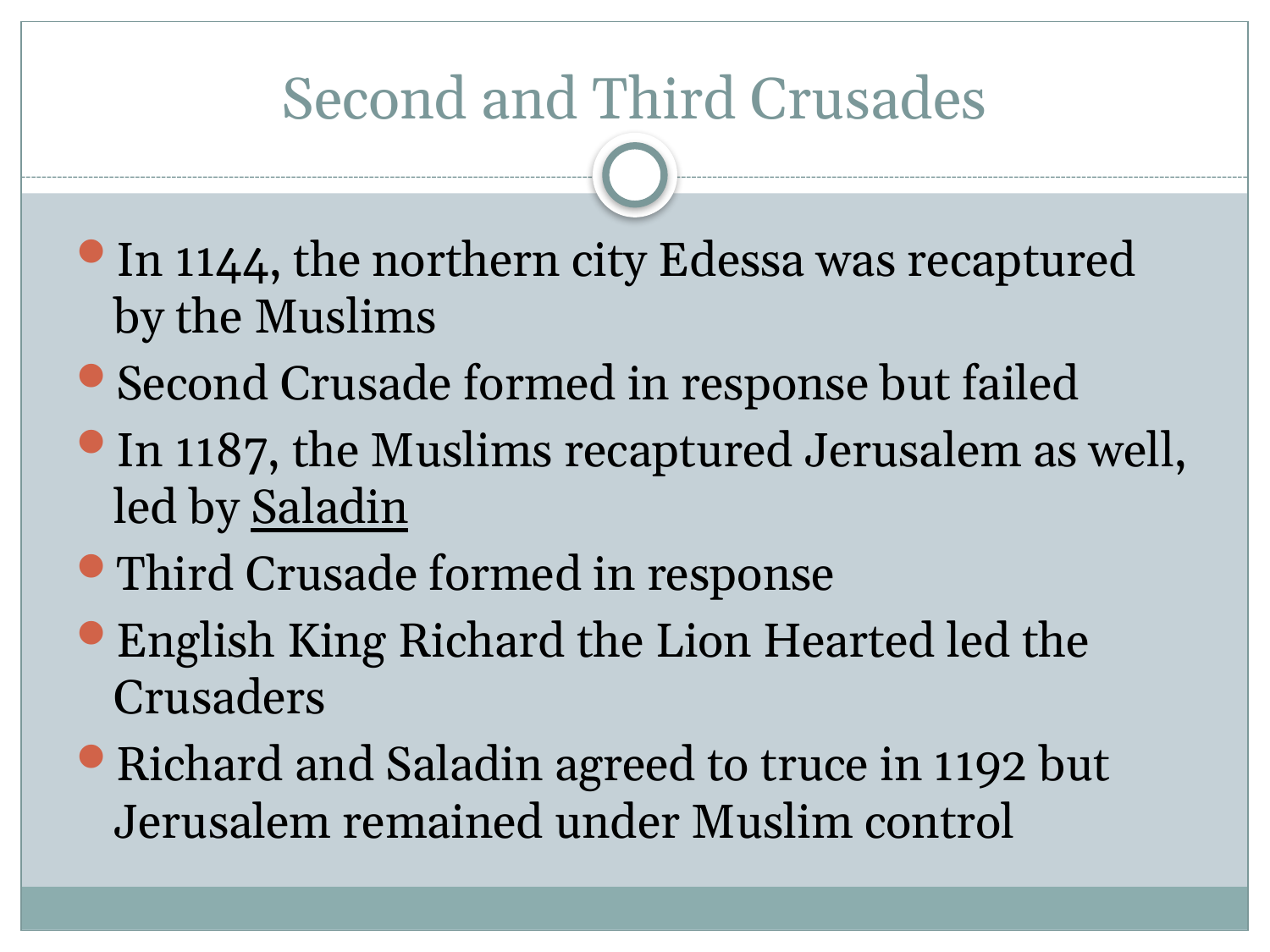

# Second and Third Crusades
In 1144, the northern city Edessa was recaptured by the Muslims
Second Crusade formed in response but failed
In 1187, the Muslims recaptured Jerusalem as well, led by Saladin
Third Crusade formed in response
English King Richard the Lion Hearted led the Crusaders
Richard and Saladin agreed to truce in 1192 but Jerusalem remained under Muslim control